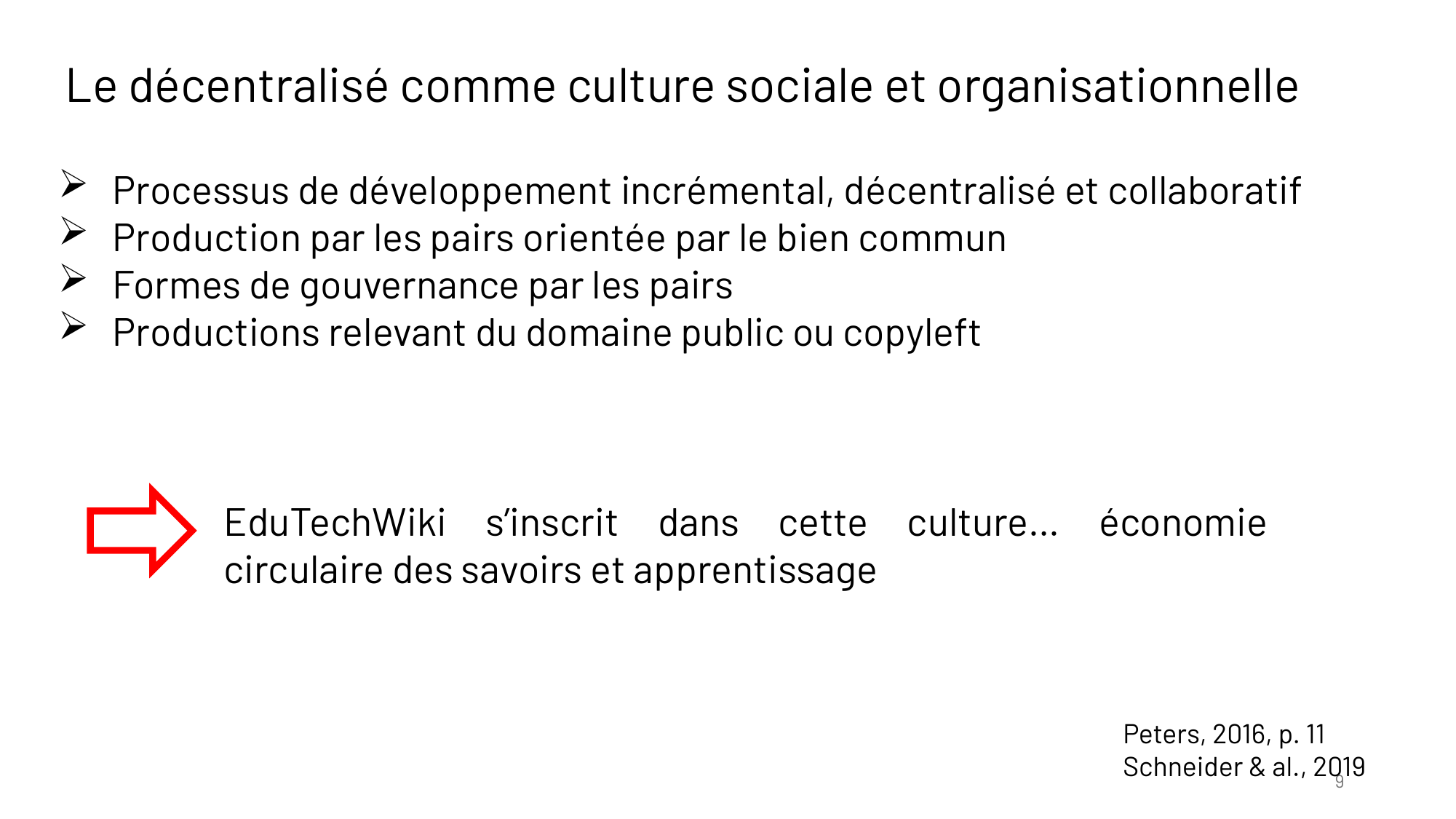

Le décentralisé comme culture sociale et organisationnelle
Processus de développement incrémental, décentralisé et collaboratif
Production par les pairs orientée par le bien commun
Formes de gouvernance par les pairs
Productions relevant du domaine public ou copyleft

EduTechWiki s’inscrit dans cette culture… économie circulaire des savoirs et apprentissage
Peters, 2016, p. 11
Schneider & al., 2019
9